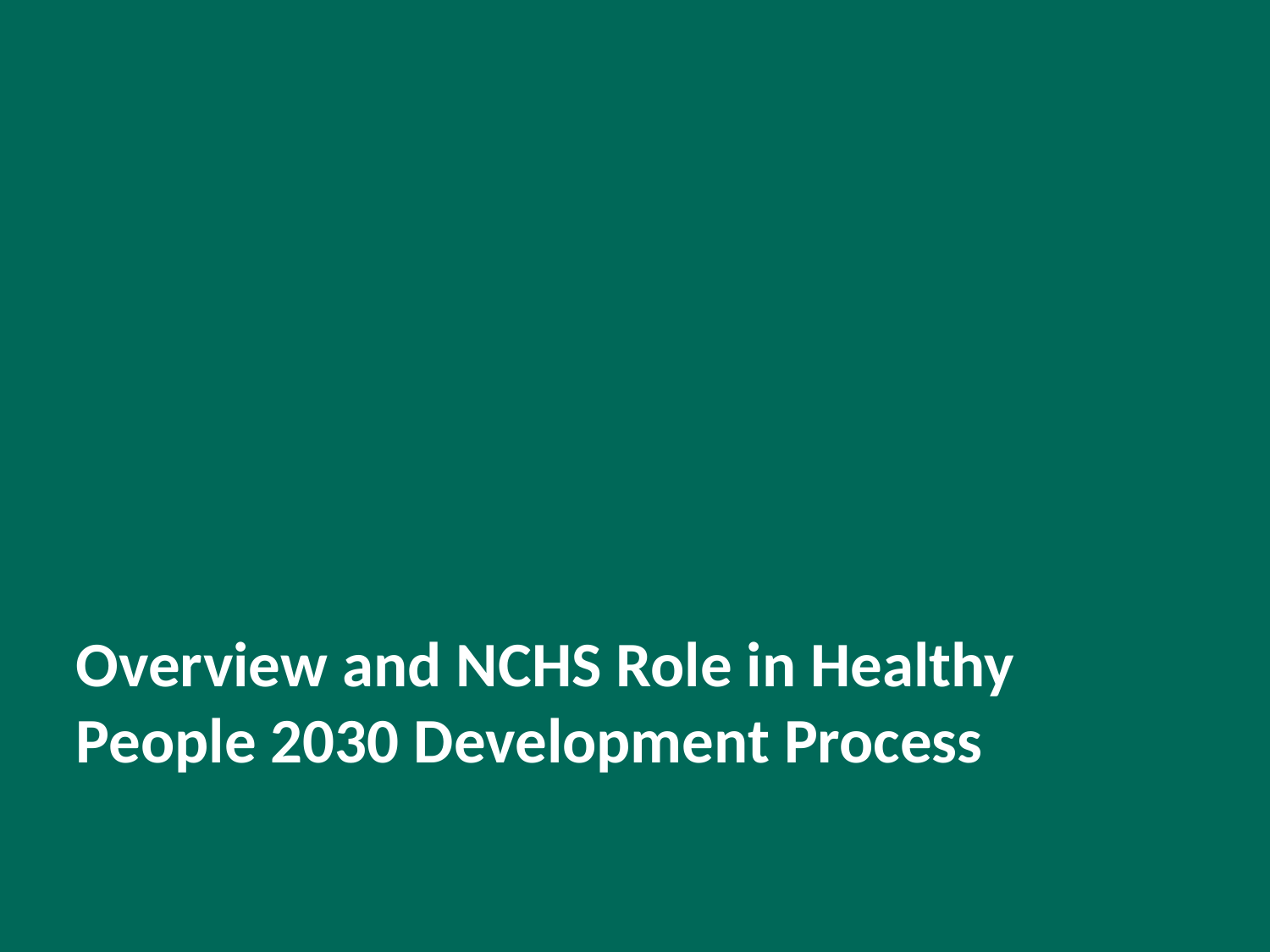

# Overview and NCHS Role in Healthy People 2030 Development Process